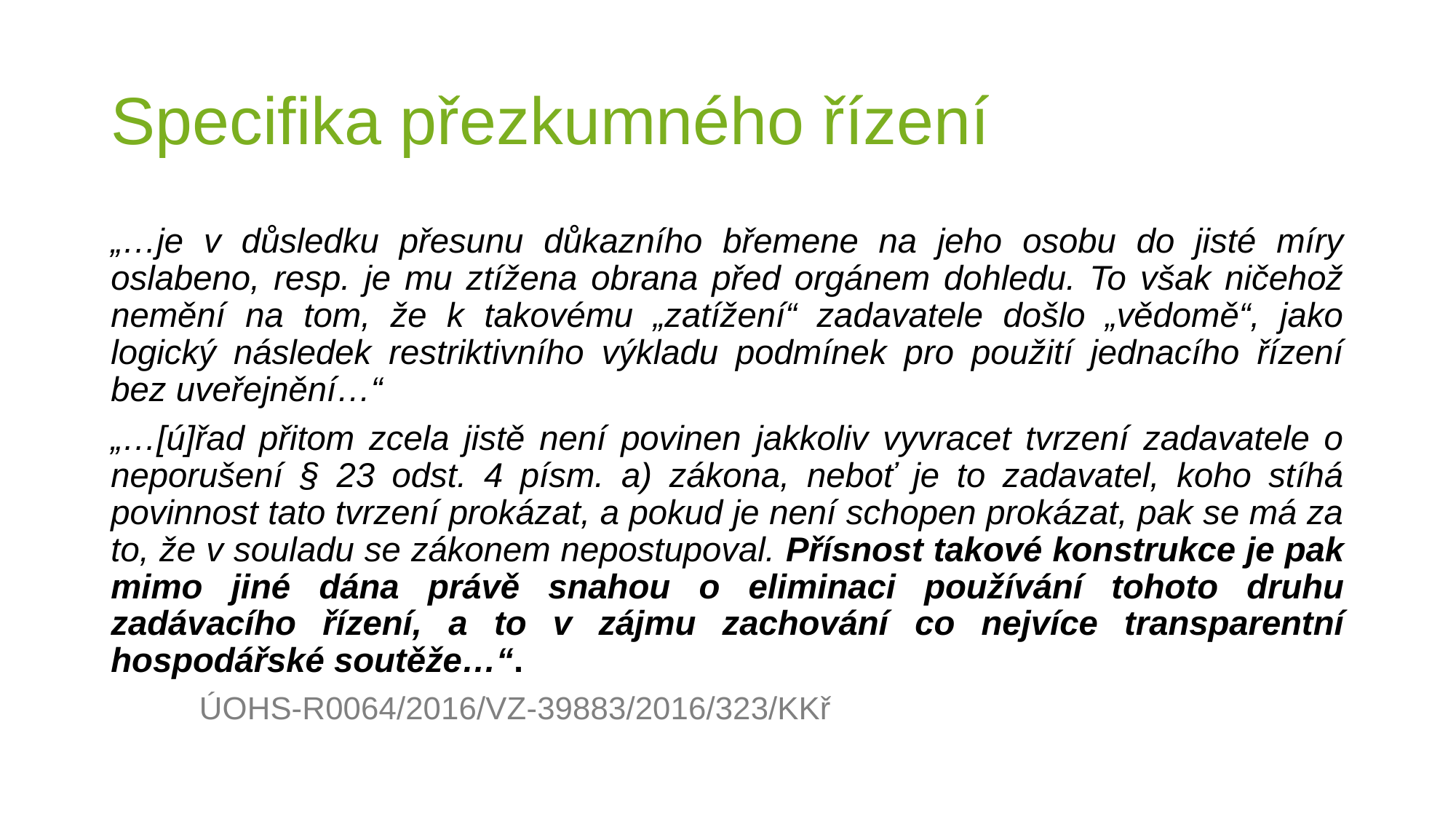

# Specifika přezkumného řízení
„…je v důsledku přesunu důkazního břemene na jeho osobu do jisté míry oslabeno, resp. je mu ztížena obrana před orgánem dohledu. To však ničehož nemění na tom, že k takovému „zatížení“ zadavatele došlo „vědomě“, jako logický následek restriktivního výkladu podmínek pro použití jednacího řízení bez uveřejnění…“
„…[ú]řad přitom zcela jistě není povinen jakkoliv vyvracet tvrzení zadavatele o neporušení § 23 odst. 4 písm. a) zákona, neboť je to zadavatel, koho stíhá povinnost tato tvrzení prokázat, a pokud je není schopen prokázat, pak se má za to, že v souladu se zákonem nepostupoval. Přísnost takové konstrukce je pak mimo jiné dána právě snahou o eliminaci používání tohoto druhu zadávacího řízení, a to v zájmu zachování co nejvíce transparentní hospodářské soutěže…“.
				ÚOHS-R0064/2016/VZ-39883/2016/323/KKř